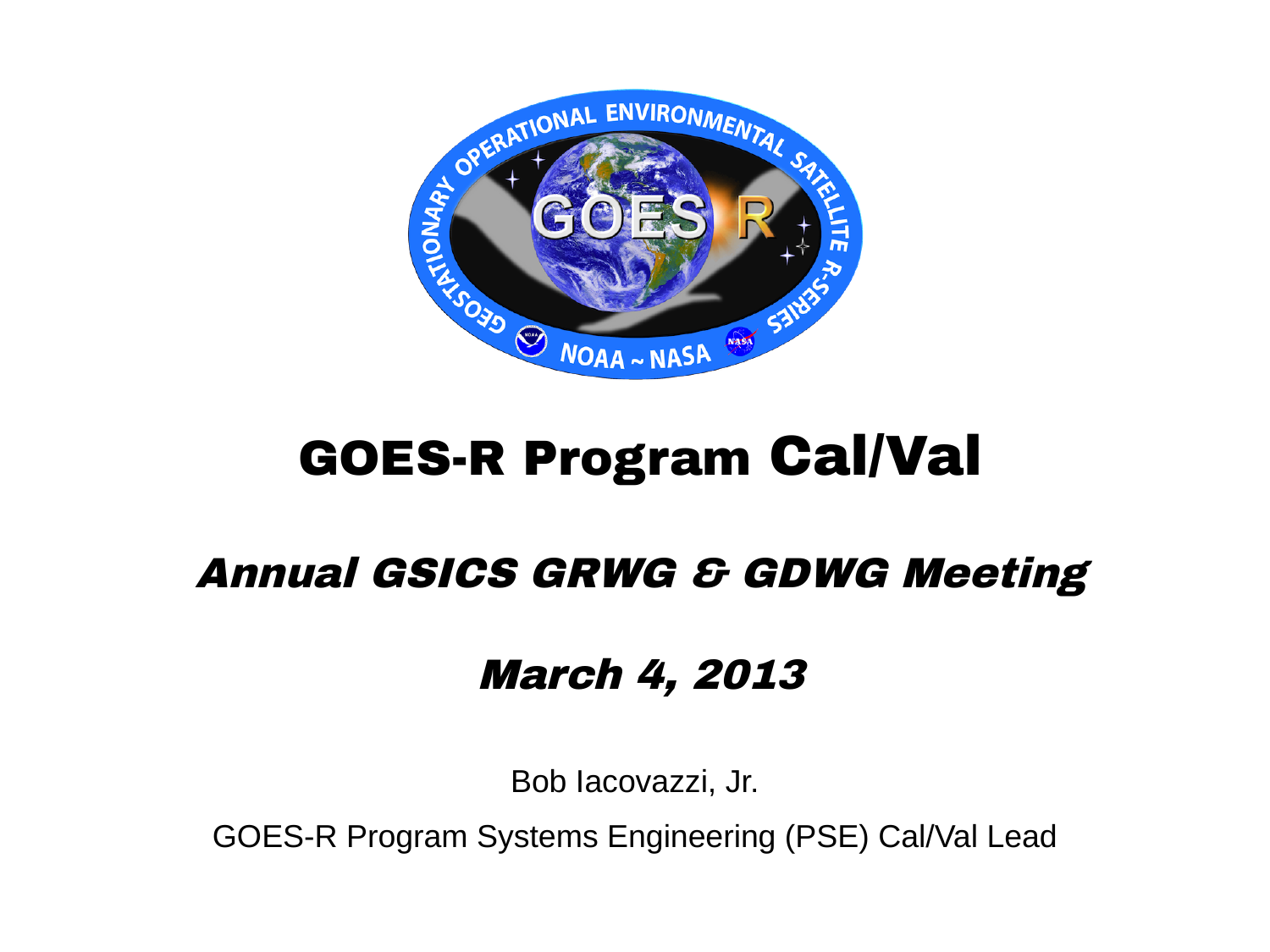

# GOES-R Program Cal/Val Annual GSICS GRWG & GDWG Meeting March 4, 2013
Bob Iacovazzi, Jr.
GOES-R Program Systems Engineering (PSE) Cal/Val Lead